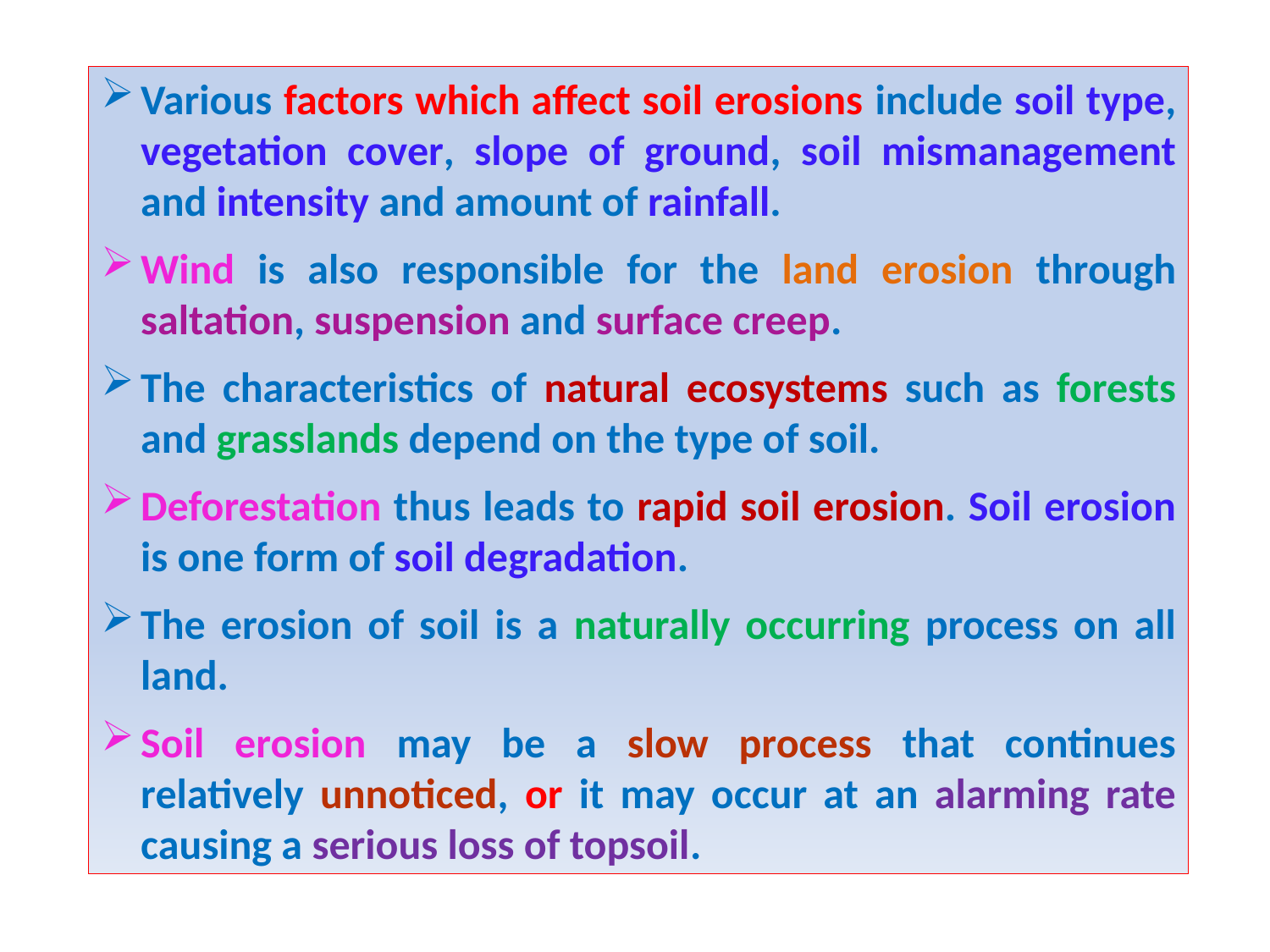

Various factors which affect soil erosions include soil type, vegetation cover, slope of ground, soil mismanagement and intensity and amount of rainfall.

Wind is also responsible for the land erosion through saltation, suspension and surface creep.

The characteristics of natural ecosystems such as forests and grasslands depend on the type of soil.

Deforestation thus leads to rapid soil erosion. Soil erosion is one form of soil degradation.

The erosion of soil is a naturally occurring process on all land.

Soil erosion may be a slow process that continues relatively unnoticed, or it may occur at an alarming rate causing a serious loss of topsoil.